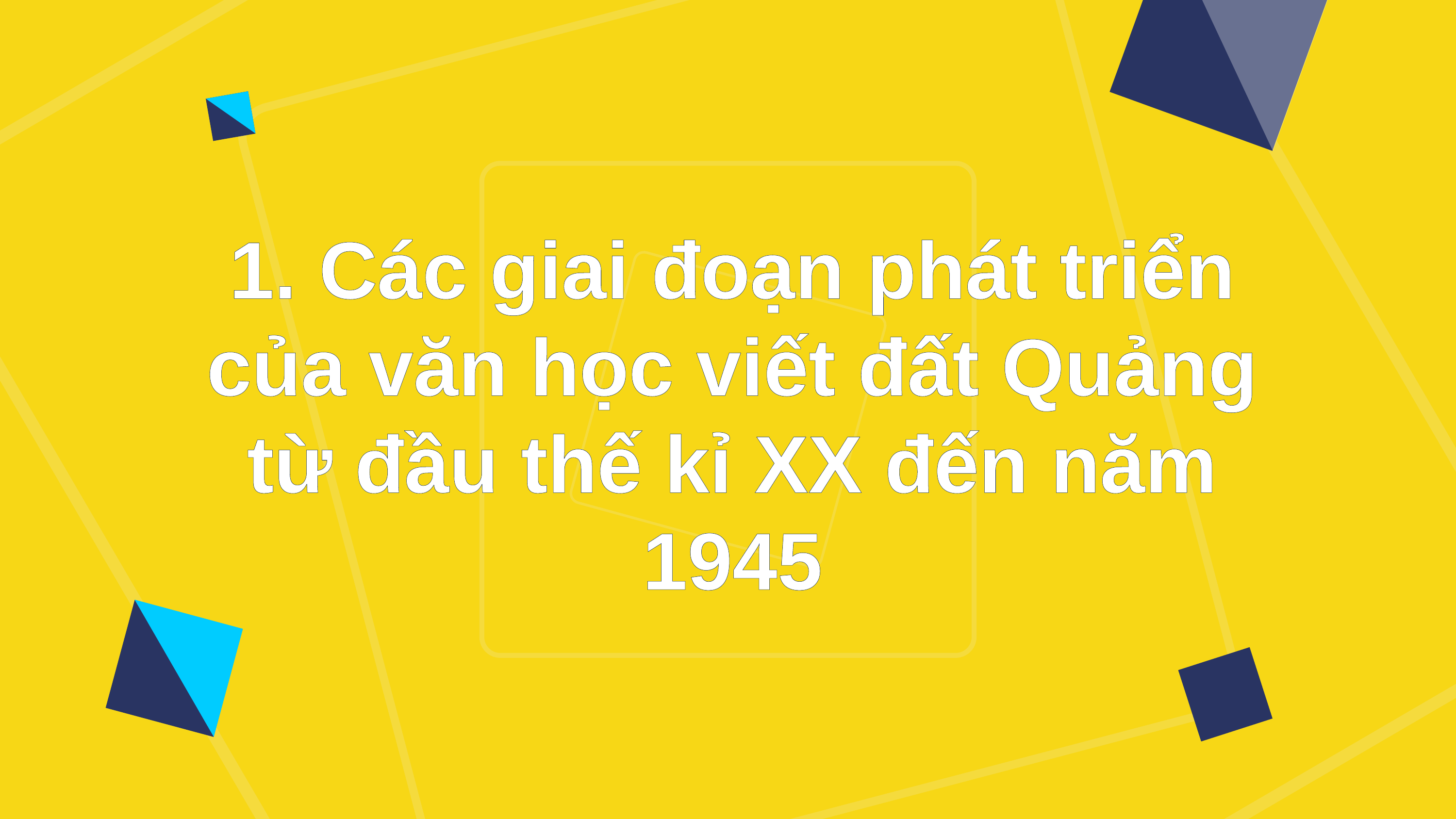

1. Các giai đoạn phát triển của văn học viết đất Quảng từ đầu thế kỉ XX đến năm 1945